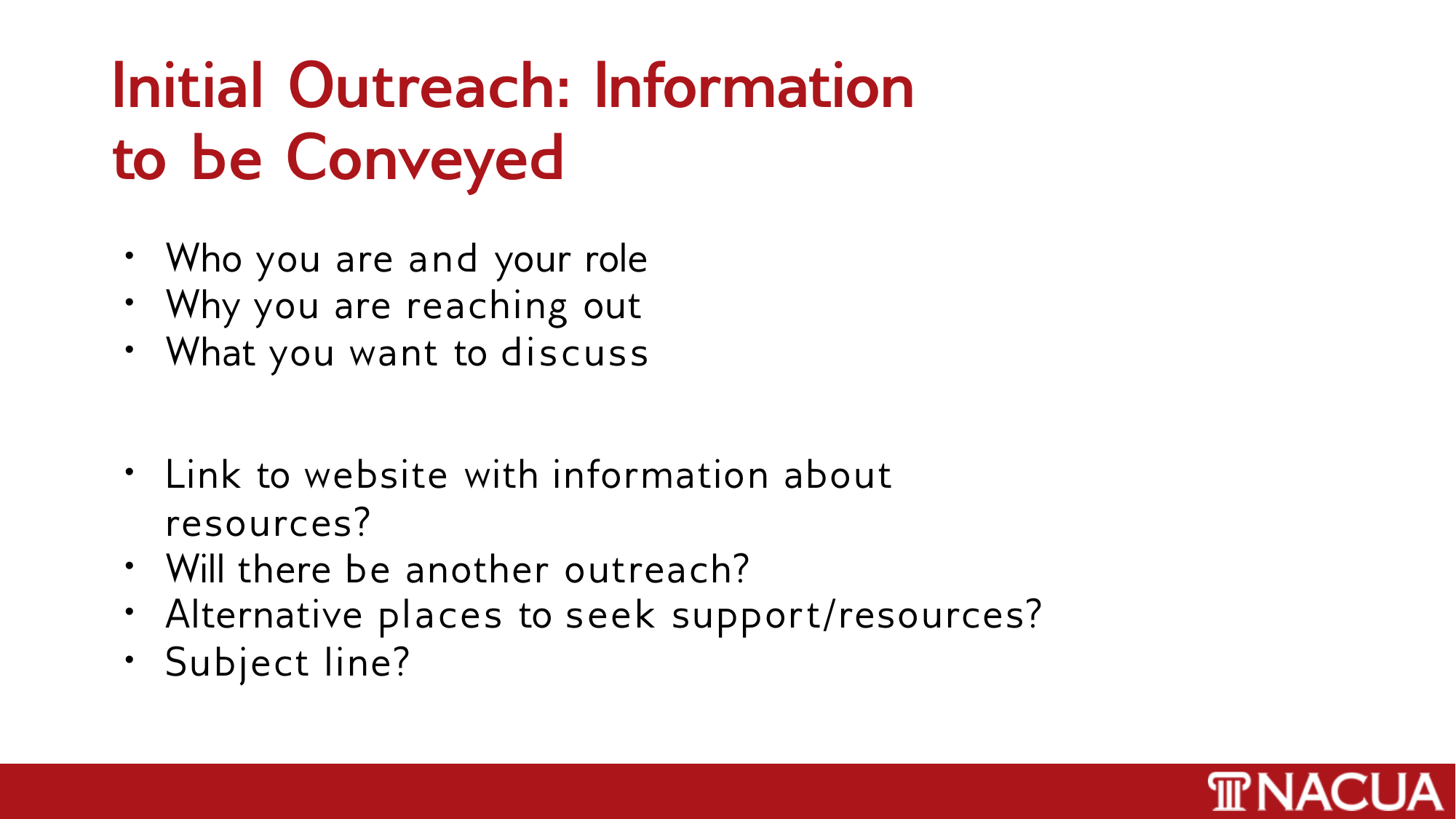

# Initial Outreach: Information to be Conveyed
Who you are and your role
Why you are reaching out
What you want to discuss

Link to website with information about resources?
Will there be another outreach?
Alternative places to seek support/resources?
Subject line?